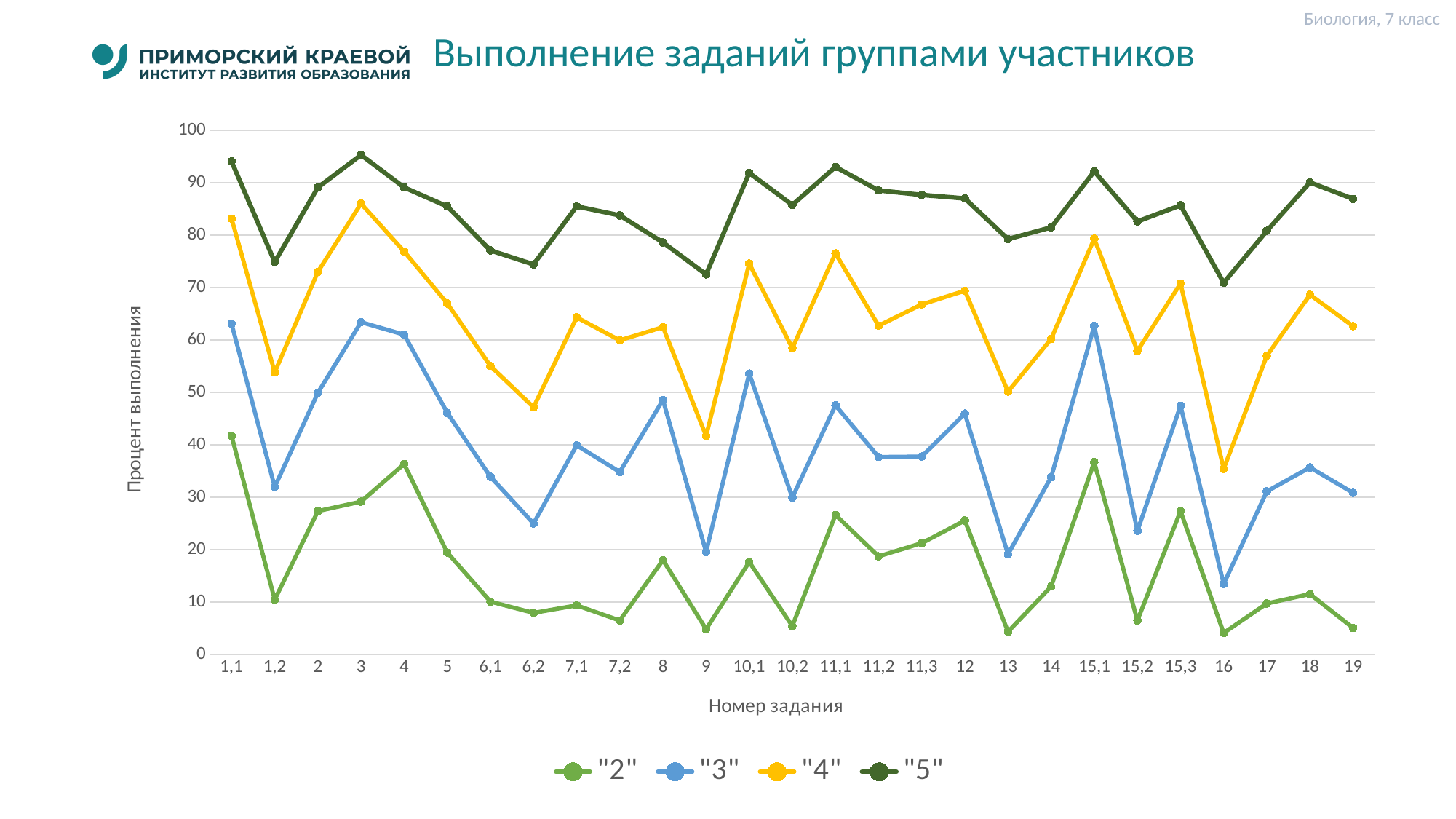

Биология, 7 класс
# Выполнение заданий группами участников

### Chart

| Category | "2" | "3" | "4" | "5" |
|---|---|---|---|---|
| 1,1 | 41.73 | 63.11 | 83.17 | 94.08 |
| 1,2 | 10.43 | 31.95 | 53.83 | 74.9 |
| 2 | 27.34 | 49.91 | 73.01 | 89.12 |
| 3 | 29.14 | 63.41 | 86.04 | 95.32 |
| 4 | 36.33 | 61.02 | 76.91 | 89.12 |
| 5 | 19.42 | 46.1 | 66.97 | 85.5 |
| 6,1 | 10.07 | 33.89 | 55.03 | 77.1 |
| 6,2 | 7.91 | 24.98 | 47.16 | 74.43 |
| 7,1 | 9.35 | 39.9 | 64.32 | 85.5 |
| 7,2 | 6.47 | 34.81 | 59.95 | 83.78 |
| 8 | 17.99 | 48.56 | 62.46 | 78.63 |
| 9 | 4.8 | 19.54 | 41.69 | 72.52 |
| 10,1 | 17.63 | 53.59 | 74.59 | 91.89 |
| 10,2 | 5.4 | 29.93 | 58.44 | 85.78 |
| 11,1 | 26.62 | 47.54 | 76.53 | 93.03 |
| 11,2 | 18.71 | 37.66 | 62.73 | 88.55 |
| 11,3 | 21.22 | 37.75 | 66.78 | 87.69 |
| 12 | 25.54 | 45.95 | 69.4 | 87.02 |
| 13 | 4.32 | 19.11 | 50.16 | 79.26 |
| 14 | 12.95 | 33.82 | 60.22 | 81.49 |
| 15,1 | 36.69 | 62.68 | 79.34 | 92.18 |
| 15,2 | 6.47 | 23.57 | 57.92 | 82.63 |
| 15,3 | 27.34 | 47.45 | 70.77 | 85.69 |
| 16 | 4.08 | 13.44 | 35.41 | 70.93 |
| 17 | 9.71 | 31.09 | 56.99 | 80.82 |
| 18 | 11.51 | 35.67 | 68.63 | 90.08 |
| 19 | 5.04 | 30.82 | 62.65 | 86.93 |